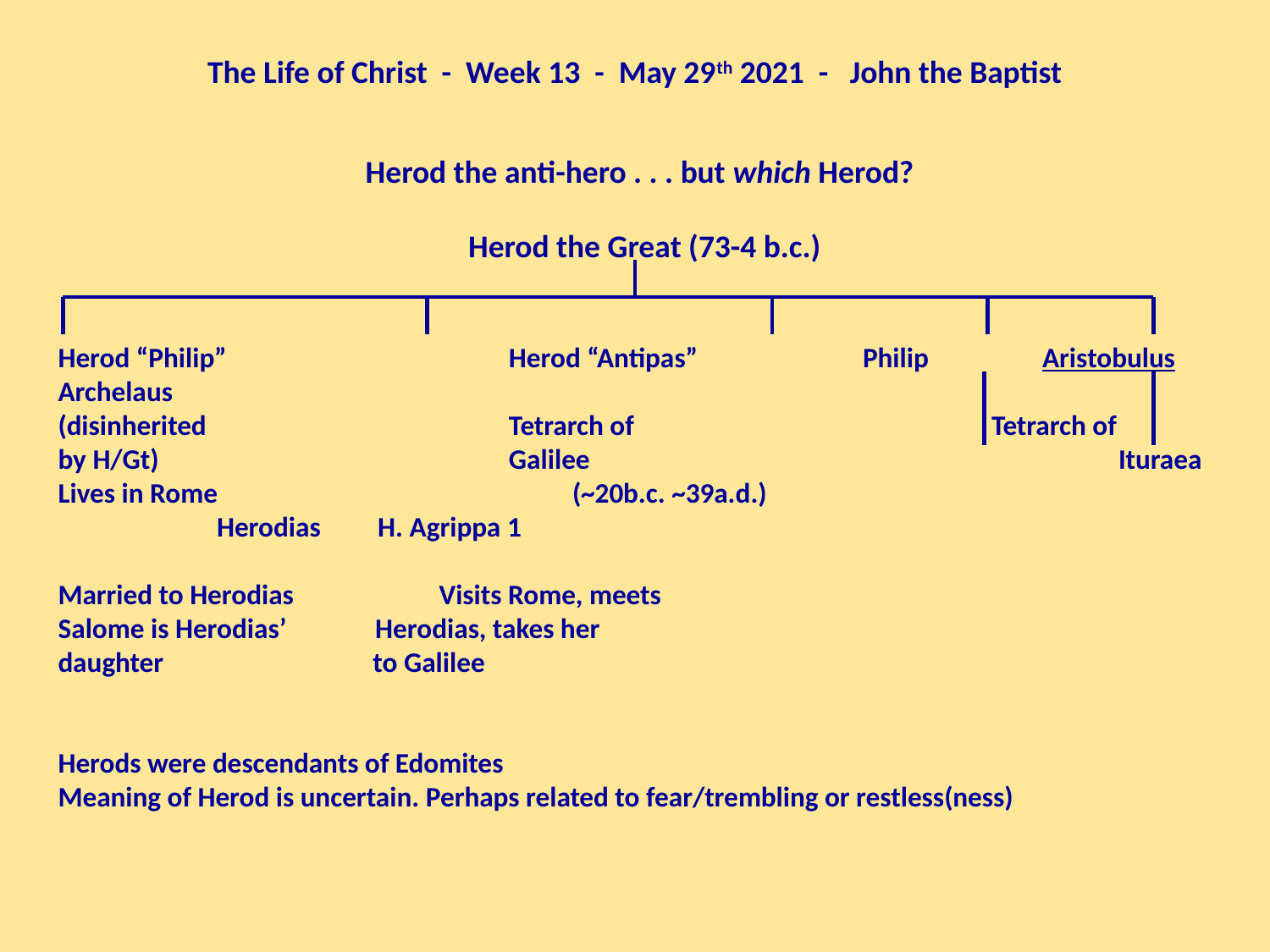

The Life of Christ  -  Week 13  -  May 29th 2021  -   John the Baptist

Herod the anti-hero . . . but which Herod?
Herod the Great (73-4 b.c.)

Herod “Philip”		           Herod “Antipas”                          Philip	               Aristobulus	  Archelaus
(disinherited		           Tetrarch of 			       Tetrarch of
by H/Gt)			           Galilee				       Ituraea
Lives in Rome			 (~20b.c. ~39a.d.) 					     Herodias         H. Agrippa 1

Married to Herodias		Visits Rome, meets
Salome is Herodias’              Herodias, takes her
daughter                                 to Galilee

Herods were descendants of Edomites
Meaning of Herod is uncertain. Perhaps related to fear/trembling or restless(ness)